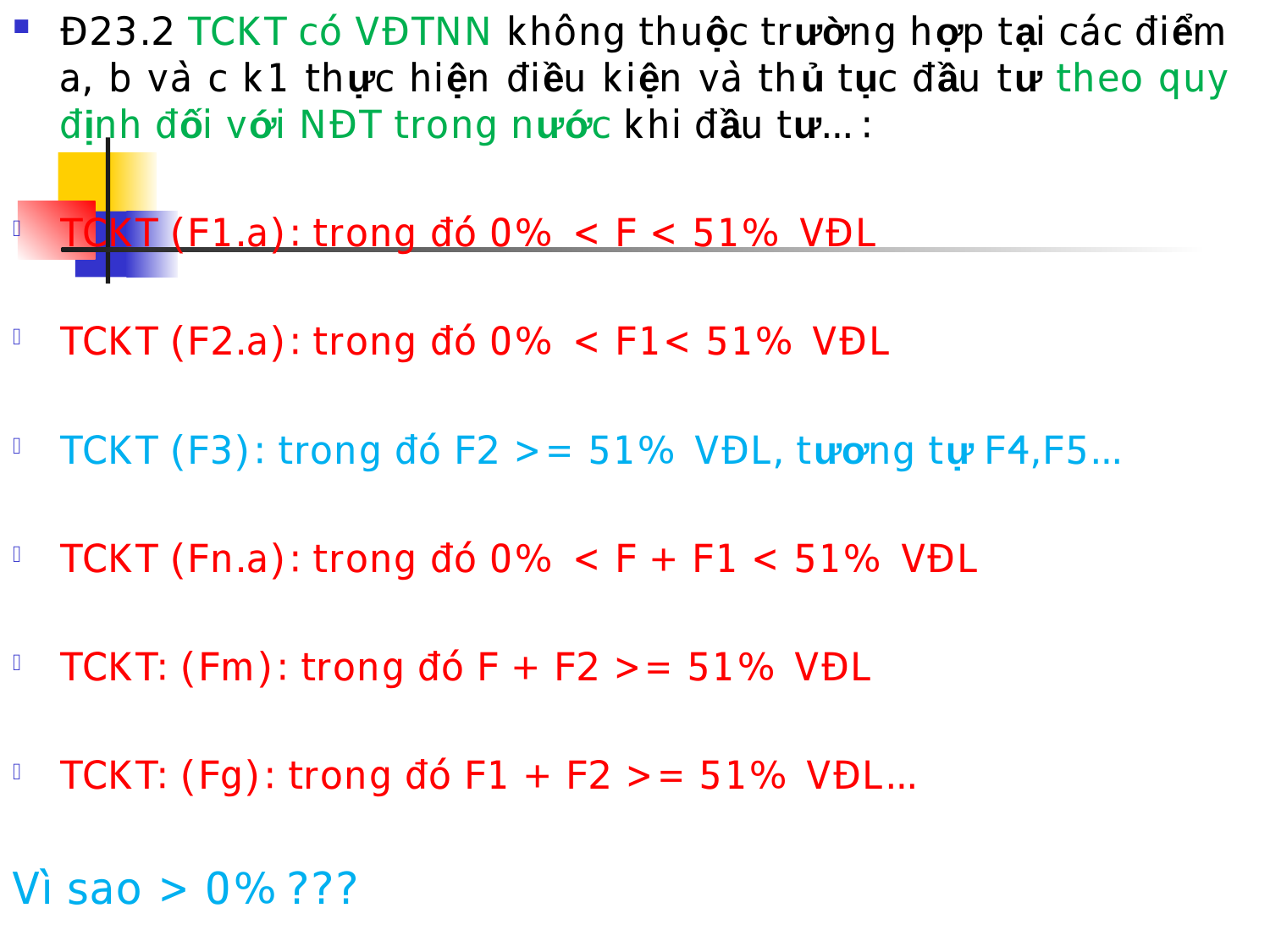

Đ23.2 TCKT có VĐTNN không thuộc trường hợp tại các điểm a, b và c k1 thực hiện điều kiện và thủ tục đầu tư theo quy định đối với NĐT trong nước khi đầu tư…:

TCKT (F1.a): trong đó 0% < F < 51% VĐL

TCKT (F2.a): trong đó 0% < F1< 51% VĐL

TCKT (F3): trong đó F2 >= 51% VĐL, tương tự F4,F5…

TCKT (Fn.a): trong đó 0% < F + F1 < 51% VĐL

TCKT: (Fm): trong đó F + F2 >= 51% VĐL

TCKT: (Fg): trong đó F1 + F2 >= 51% VĐL…

Vì sao > 0%???

#